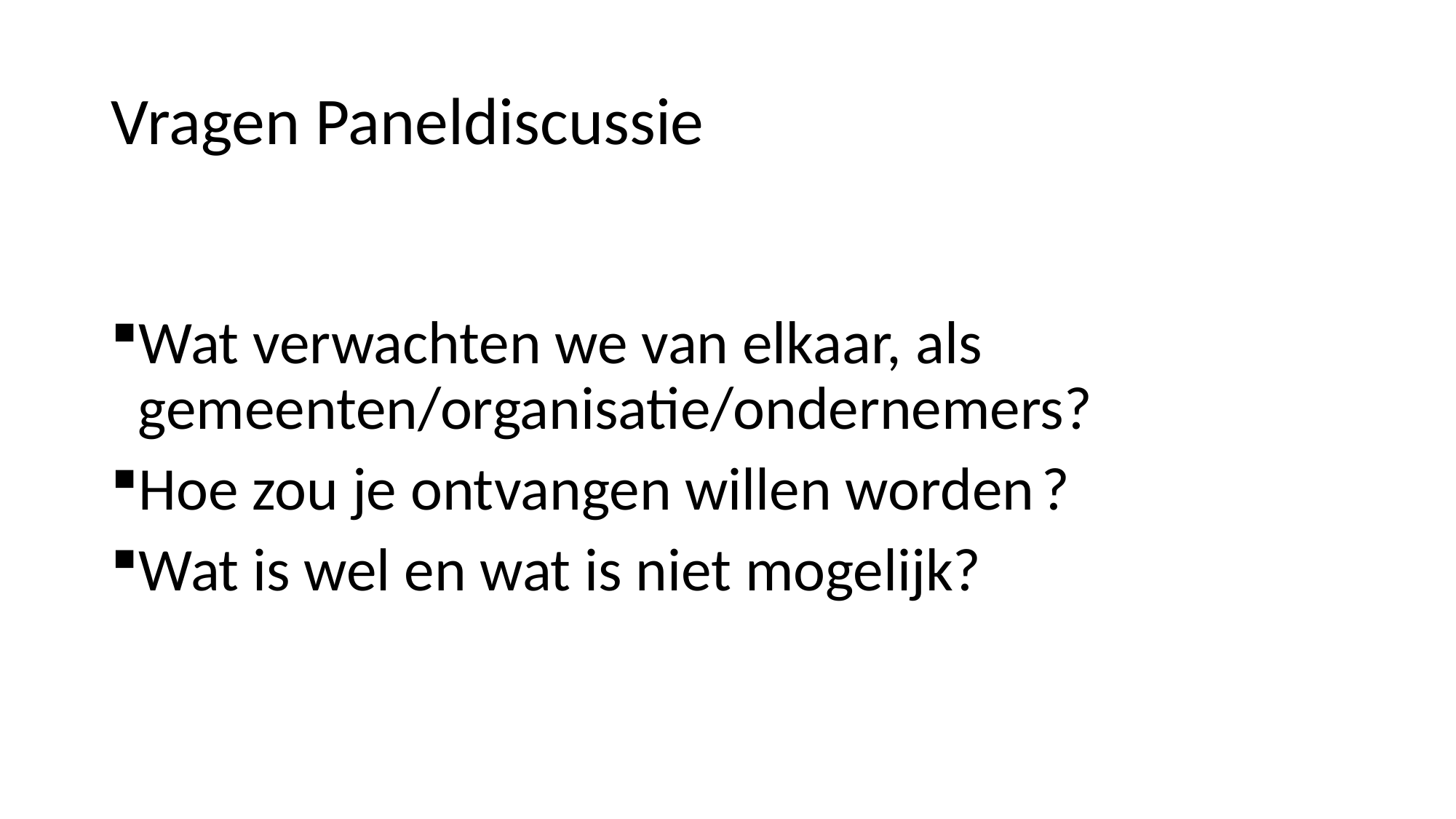

# Vragen Paneldiscussie

Wat verwachten we van elkaar, als gemeenten/organisatie/ondernemers?
Hoe zou je ontvangen willen worden ?
Wat is wel en wat is niet mogelijk?